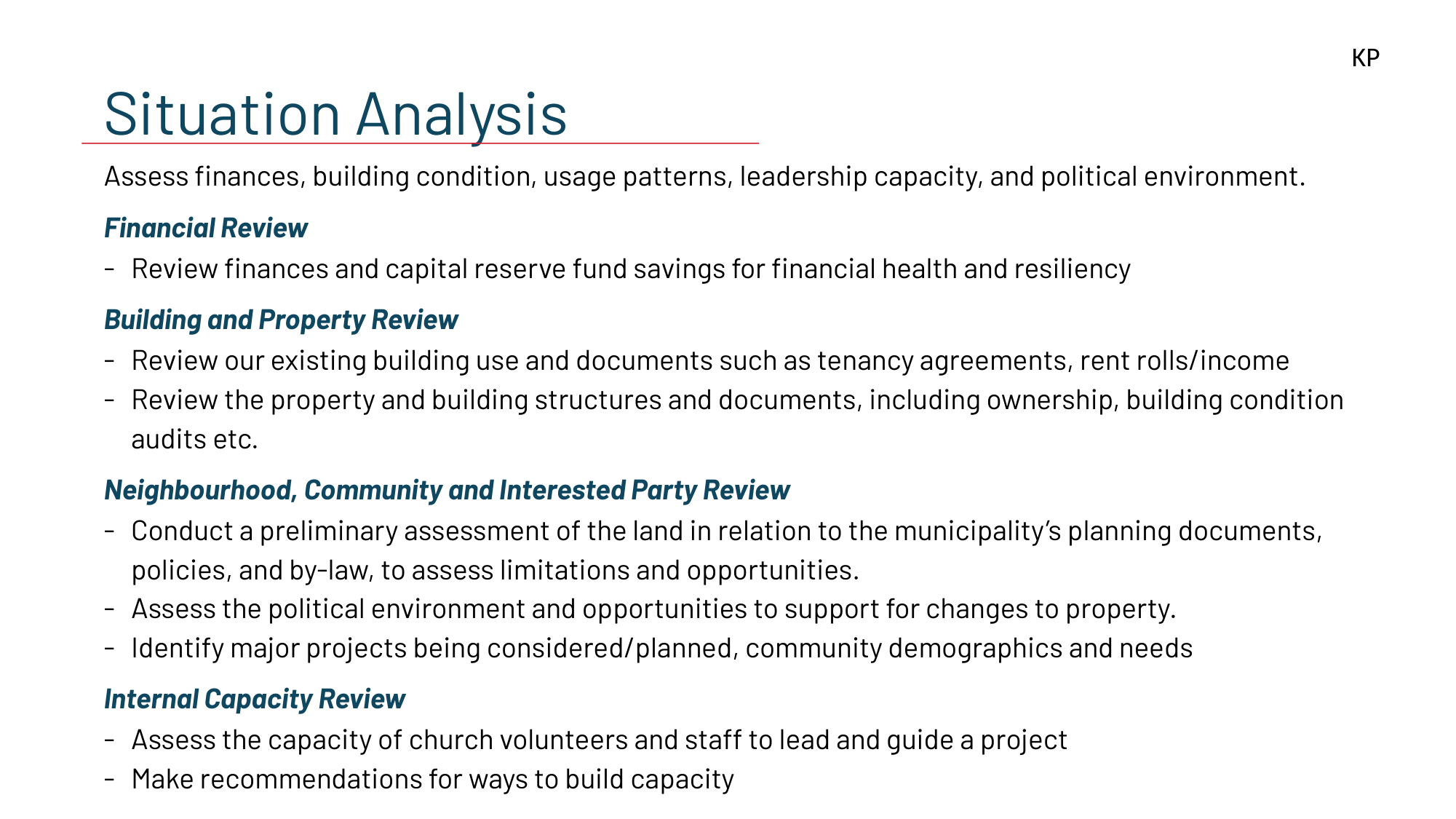

KP
Situation Analysis

Assess finances, building condition, usage patterns, leadership capacity, and political environment.
Financial Review
Review finances and capital reserve fund savings for financial health and resiliency
Building and Property Review
Review our existing building use and documents such as tenancy agreements, rent rolls/income
Review the property and building structures and documents, including ownership, building condition audits etc.
Neighbourhood, Community and Interested Party Review
Conduct a preliminary assessment of the land in relation to the municipality’s planning documents, policies, and by-law, to assess limitations and opportunities.
Assess the political environment and opportunities to support for changes to property.
Identify major projects being considered/planned, community demographics and needs
Internal Capacity Review
Assess the capacity of church volunteers and staff to lead and guide a project
Make recommendations for ways to build capacity